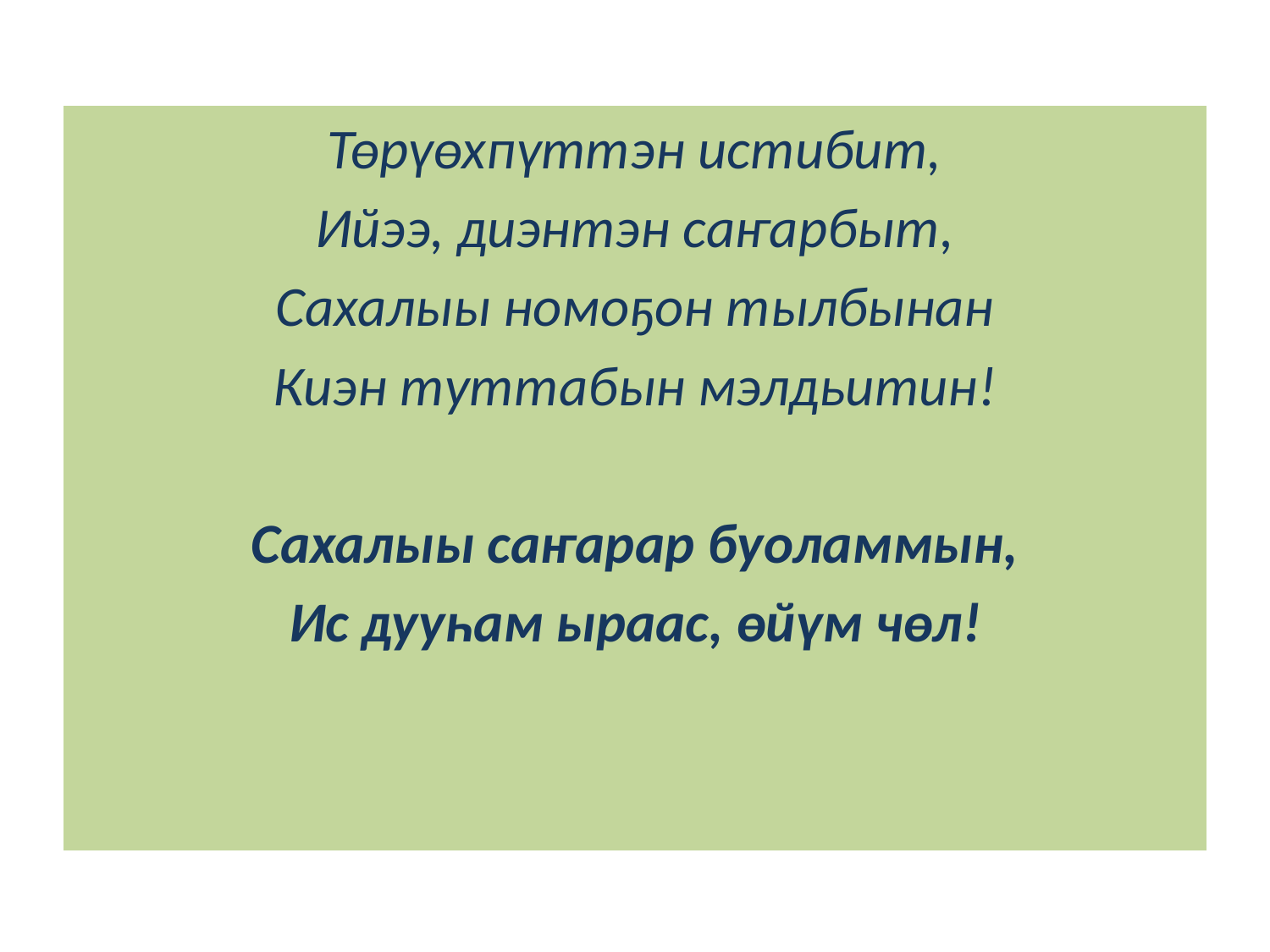

Төрүөхпүттэн истибит,
Ийээ, диэнтэн саҥарбыт,
Сахалыы номоҕон тылбынан
Киэн туттабын мэлдьитин!

Сахалыы саҥарар буоламмын,
Ис дууһам ыраас, өйүм чөл!